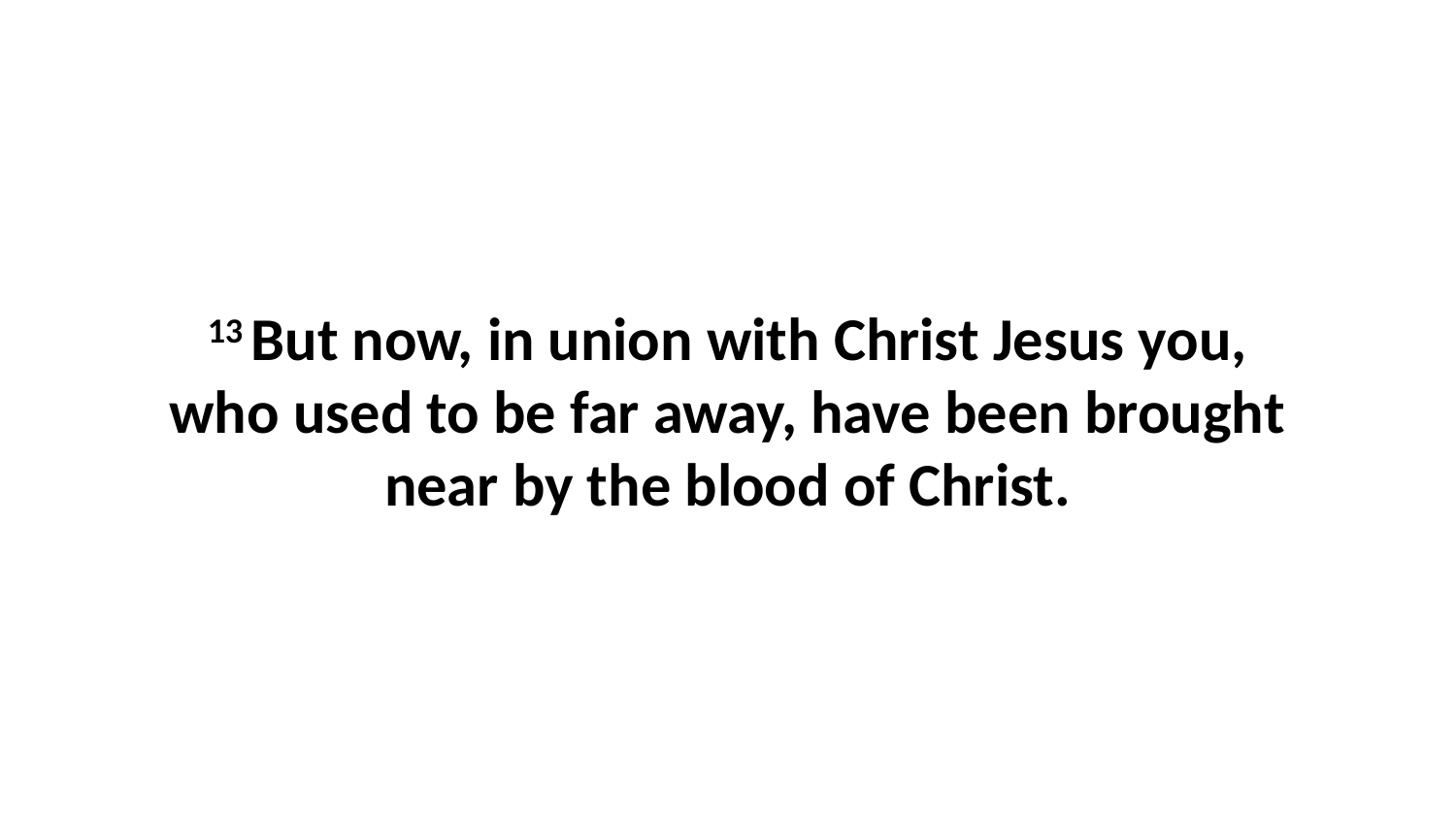

13 But now, in union with Christ Jesus you, who used to be far away, have been brought near by the blood of Christ.